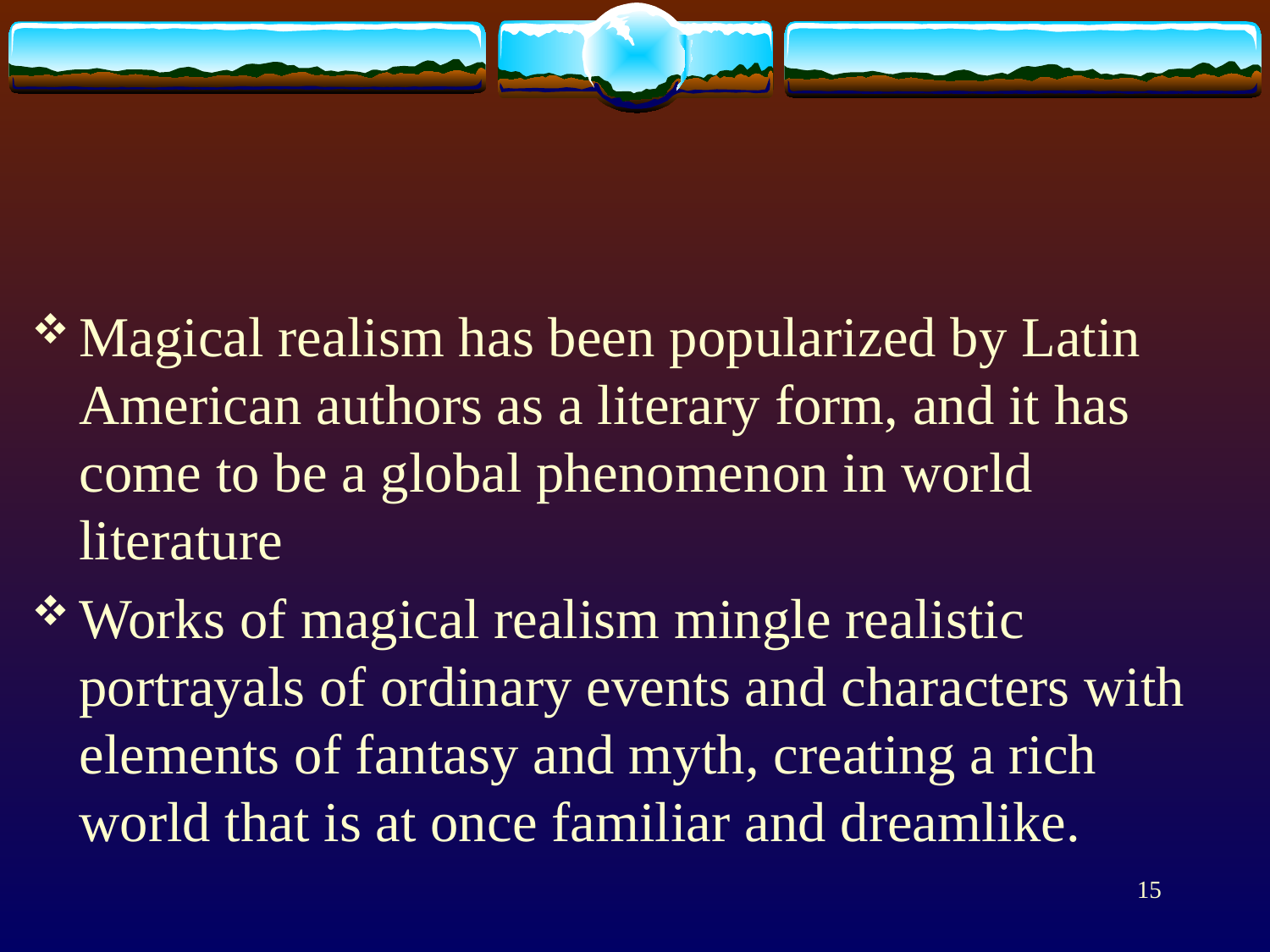

#
Magical realism has been popularized by Latin American authors as a literary form, and it has come to be a global phenomenon in world literature
Works of magical realism mingle realistic portrayals of ordinary events and characters with elements of fantasy and myth, creating a rich world that is at once familiar and dreamlike.
15